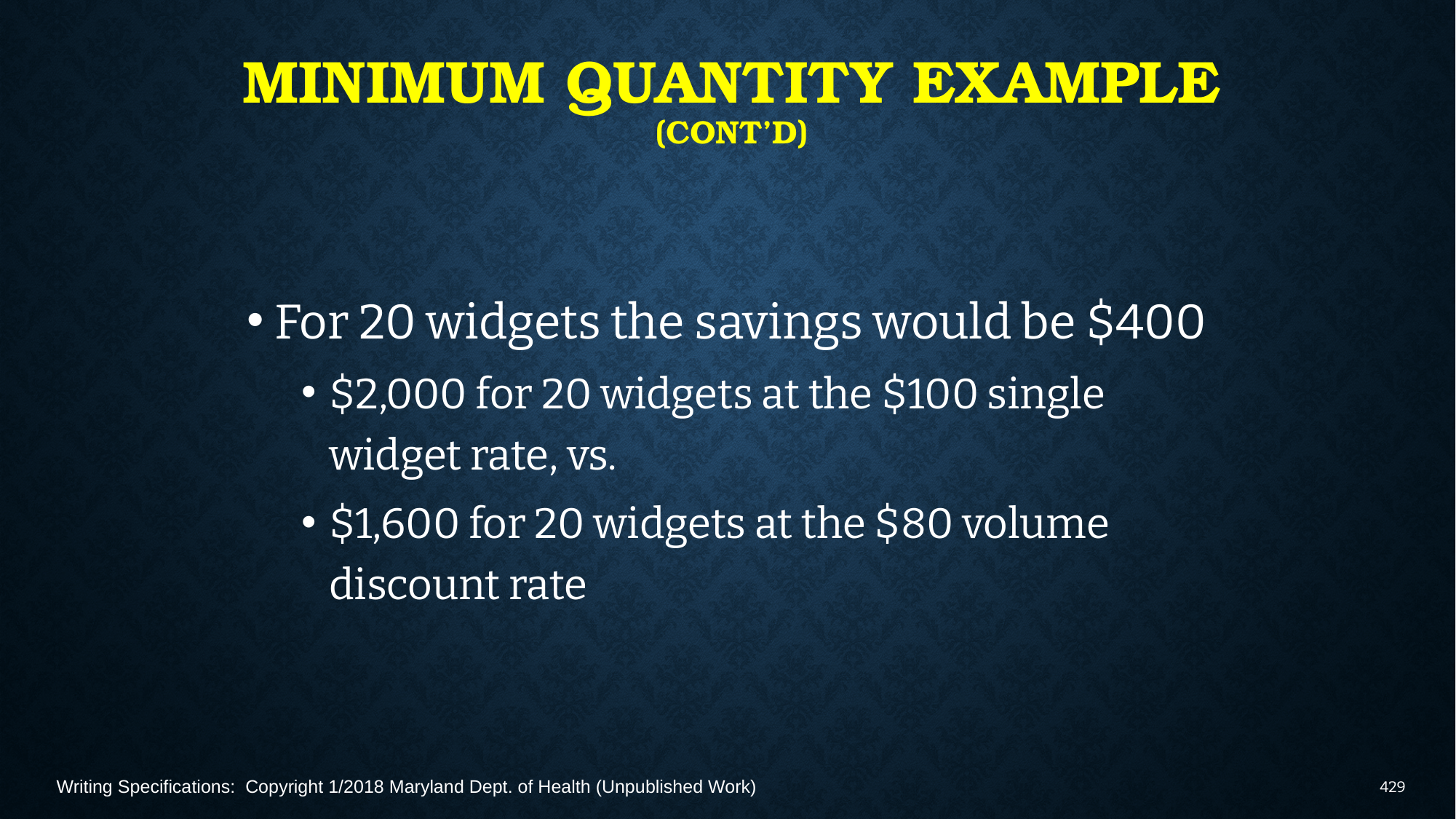

# Minimum Quantity Example (Cont’d)
For 20 widgets the savings would be $400
$2,000 for 20 widgets at the $100 single widget rate, vs.
$1,600 for 20 widgets at the $80 volume discount rate

Writing Specifications:  Copyright 1/2018 Maryland Dept. of Health (Unpublished Work)
429